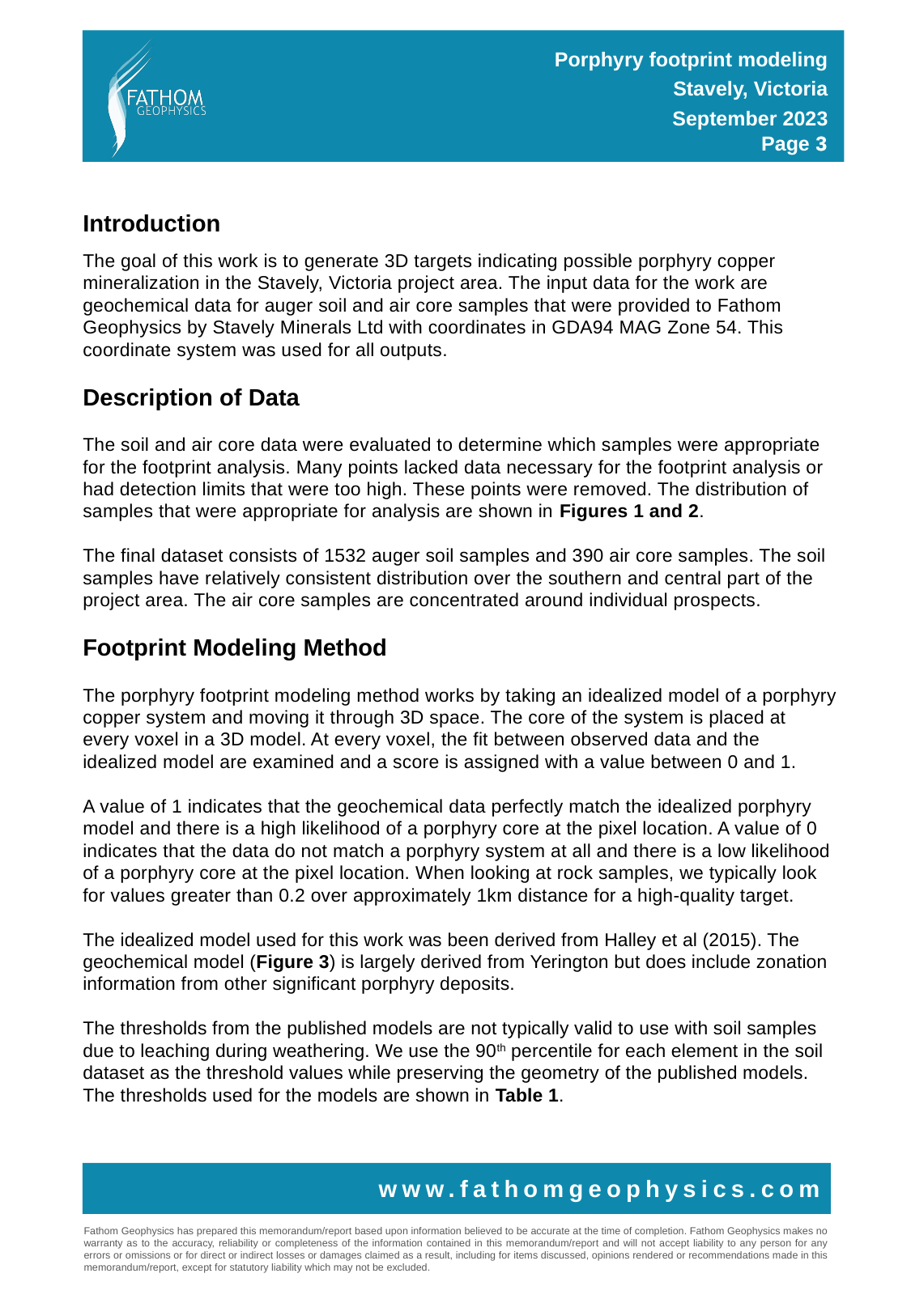

Introduction
The goal of this work is to generate 3D targets indicating possible porphyry copper mineralization in the Stavely, Victoria project area. The input data for the work are geochemical data for auger soil and air core samples that were provided to Fathom Geophysics by Stavely Minerals Ltd with coordinates in GDA94 MAG Zone 54. This coordinate system was used for all outputs.

Description of Data

The soil and air core data were evaluated to determine which samples were appropriate for the footprint analysis. Many points lacked data necessary for the footprint analysis or had detection limits that were too high. These points were removed. The distribution of samples that were appropriate for analysis are shown in Figures 1 and 2.

The final dataset consists of 1532 auger soil samples and 390 air core samples. The soil samples have relatively consistent distribution over the southern and central part of the project area. The air core samples are concentrated around individual prospects.

Footprint Modeling Method

The porphyry footprint modeling method works by taking an idealized model of a porphyry copper system and moving it through 3D space. The core of the system is placed at every voxel in a 3D model. At every voxel, the fit between observed data and the idealized model are examined and a score is assigned with a value between 0 and 1.

A value of 1 indicates that the geochemical data perfectly match the idealized porphyry model and there is a high likelihood of a porphyry core at the pixel location. A value of 0 indicates that the data do not match a porphyry system at all and there is a low likelihood of a porphyry core at the pixel location. When looking at rock samples, we typically look for values greater than 0.2 over approximately 1km distance for a high-quality target.

The idealized model used for this work was been derived from Halley et al (2015). The geochemical model (Figure 3) is largely derived from Yerington but does include zonation information from other significant porphyry deposits.

The thresholds from the published models are not typically valid to use with soil samples due to leaching during weathering. We use the 90th percentile for each element in the soil dataset as the threshold values while preserving the geometry of the published models. The thresholds used for the models are shown in Table 1.